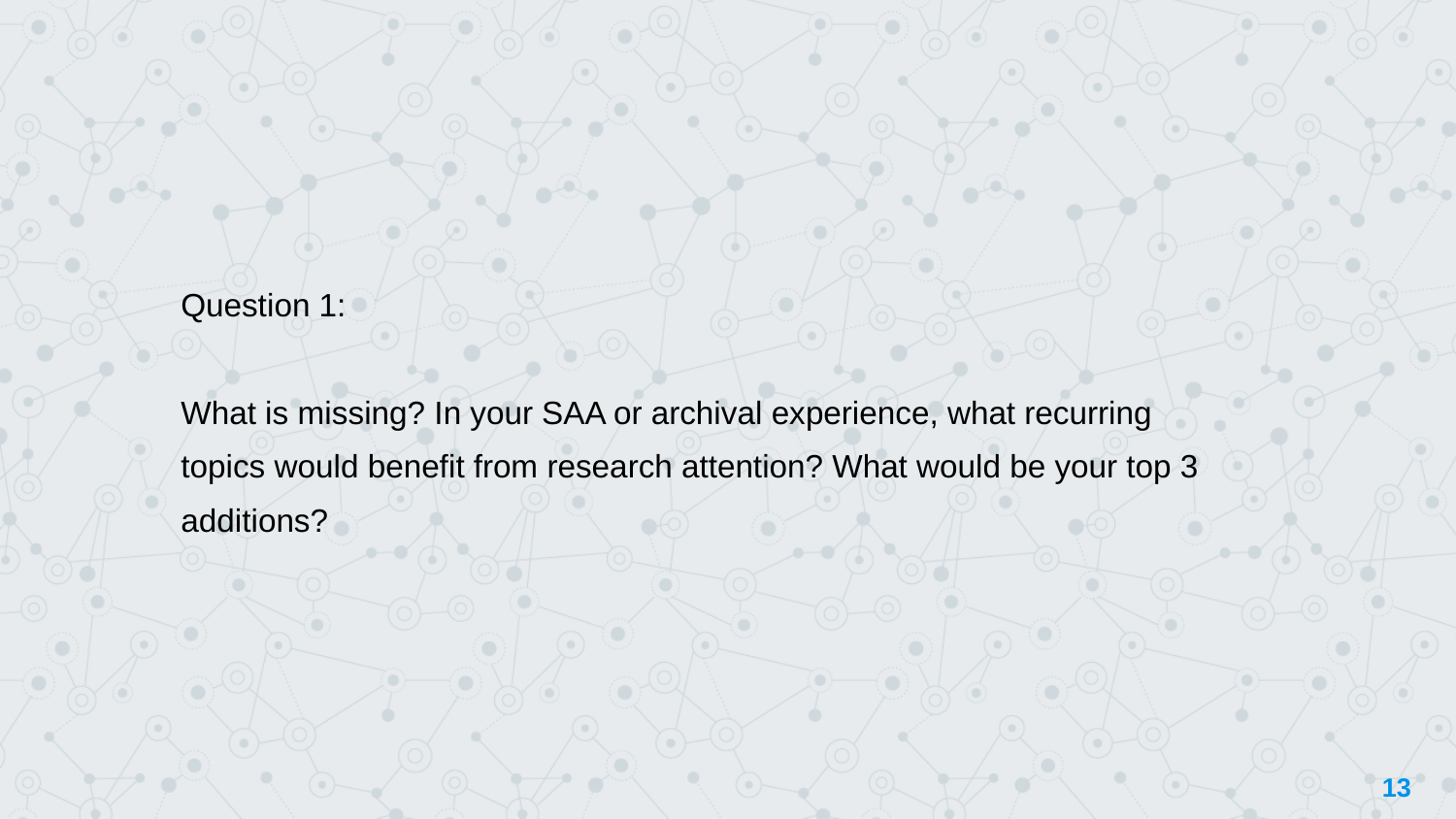

Question 1:

What is missing? In your SAA or archival experience, what recurring topics would benefit from research attention? What would be your top 3 additions?

13